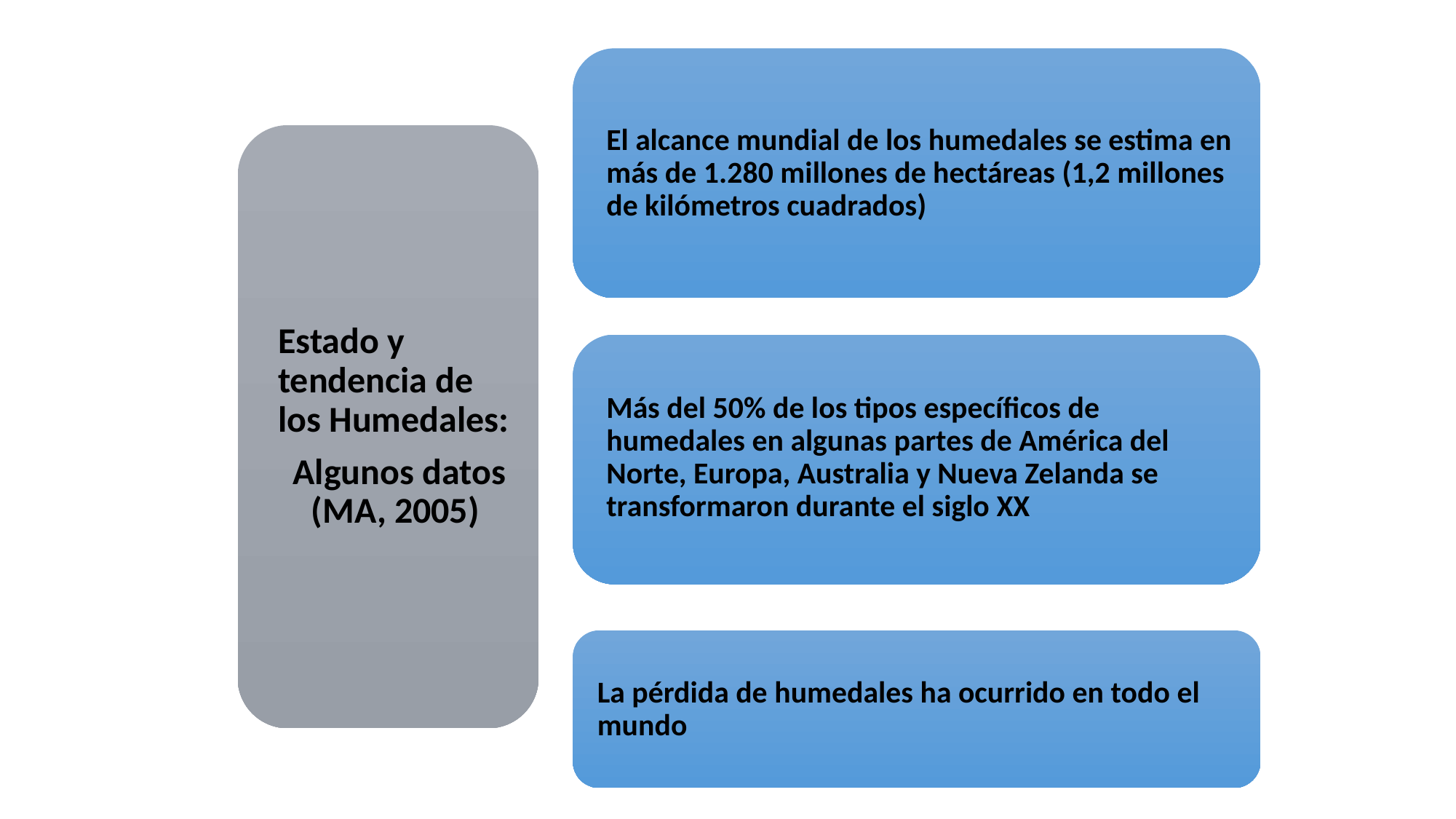

El alcance mundial de los humedales se estima en más de 1.280 millones de hectáreas (1,2 millones de kilómetros cuadrados)
Más del 50% de los tipos específicos de humedales en algunas partes de América del Norte, Europa, Australia y Nueva Zelanda se transformaron durante el siglo XX
La pérdida de humedales ha ocurrido en todo el mundo
Estado y tendencia de los Humedales:
 Algunos datos (MA, 2005)